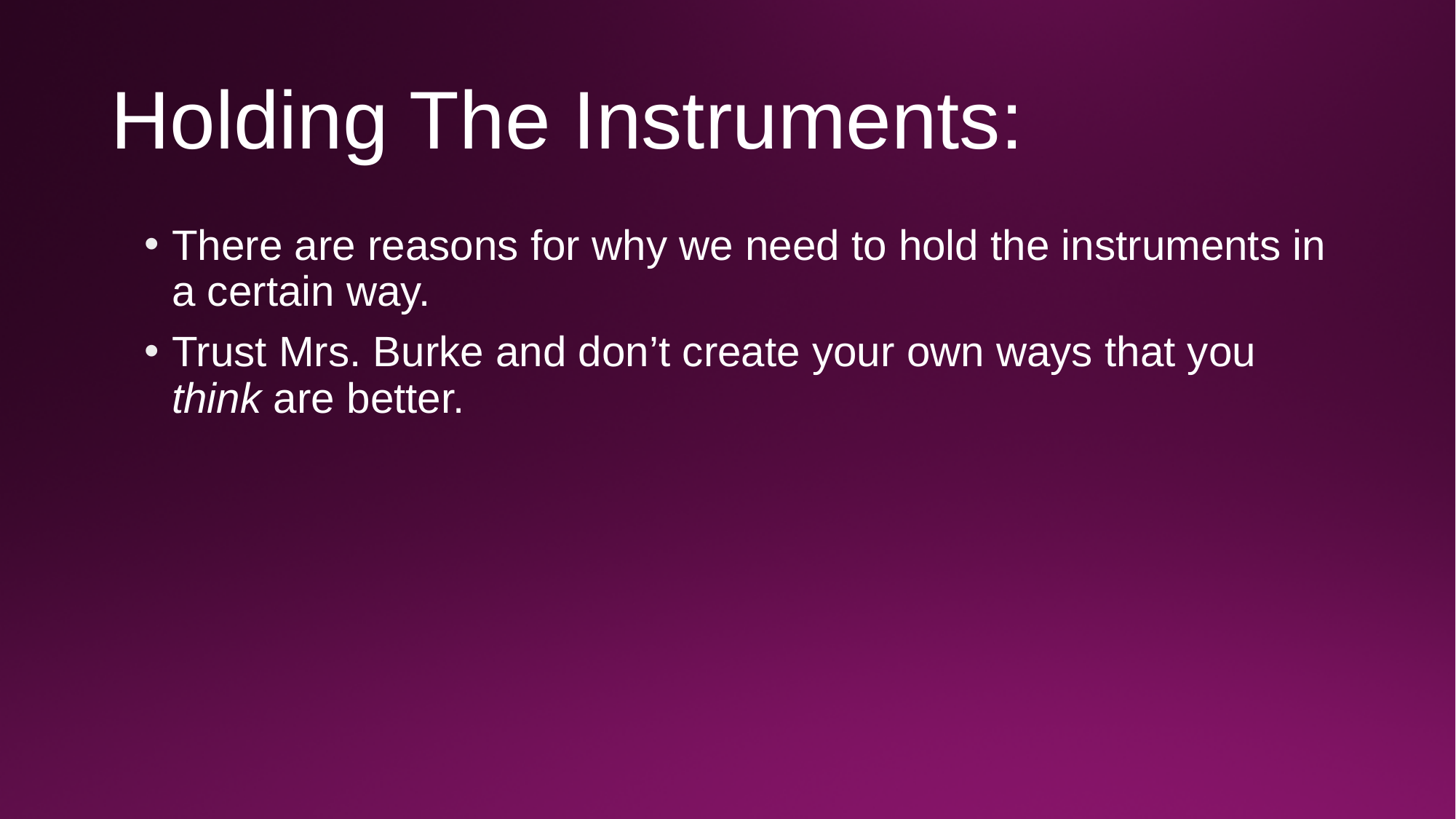

# Holding The Instruments:
There are reasons for why we need to hold the instruments in a certain way.
Trust Mrs. Burke and don’t create your own ways that you think are better.